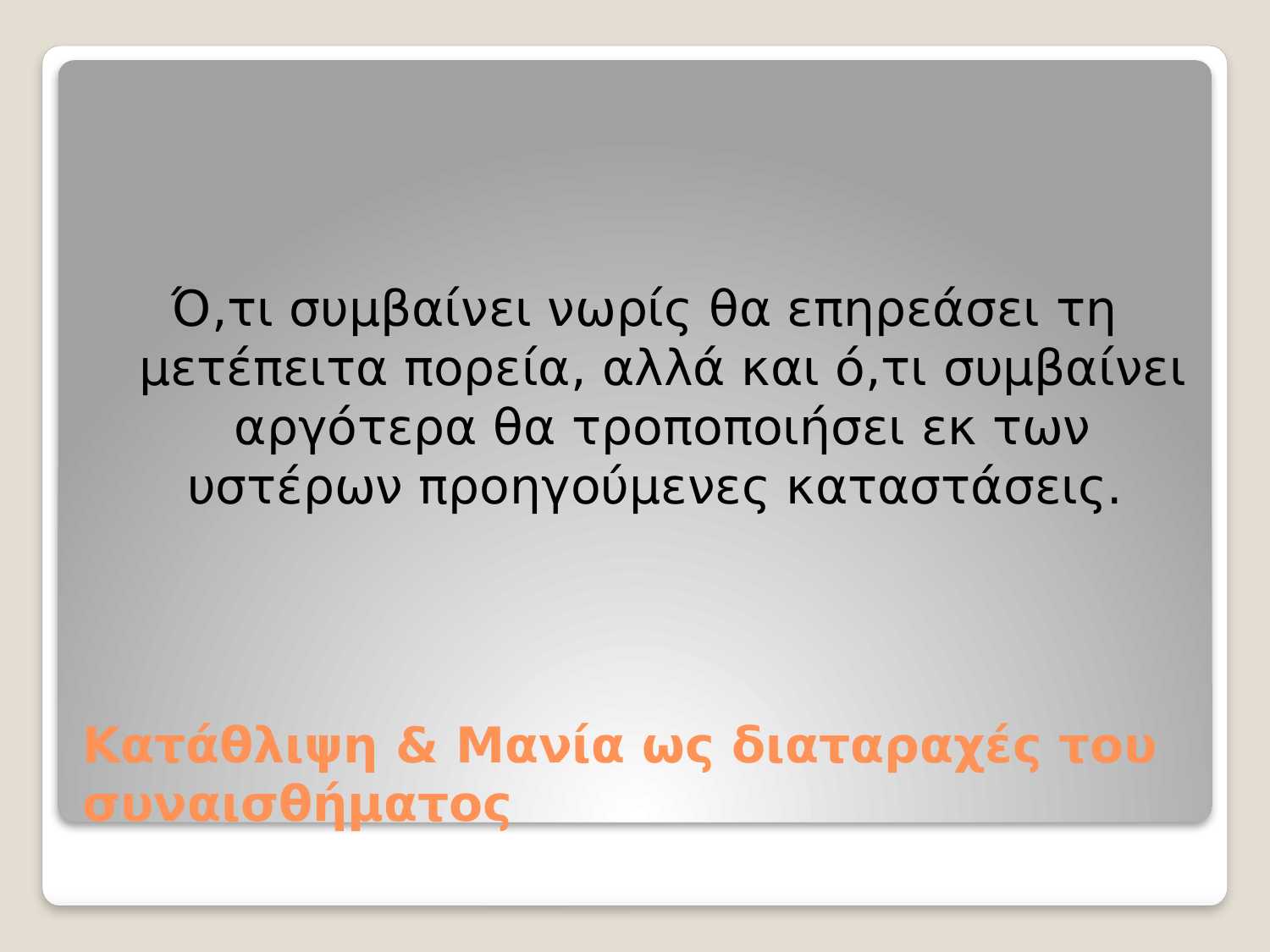

Ό,τι συμβαίνει νωρίς θα επηρεάσει τη μετέπειτα πορεία, αλλά και ό,τι συμβαίνει αργότερα θα τροποποιήσει εκ των υστέρων προηγούμενες καταστάσεις.
# Κατάθλιψη & Μανία ως διαταραχές του συναισθήματος